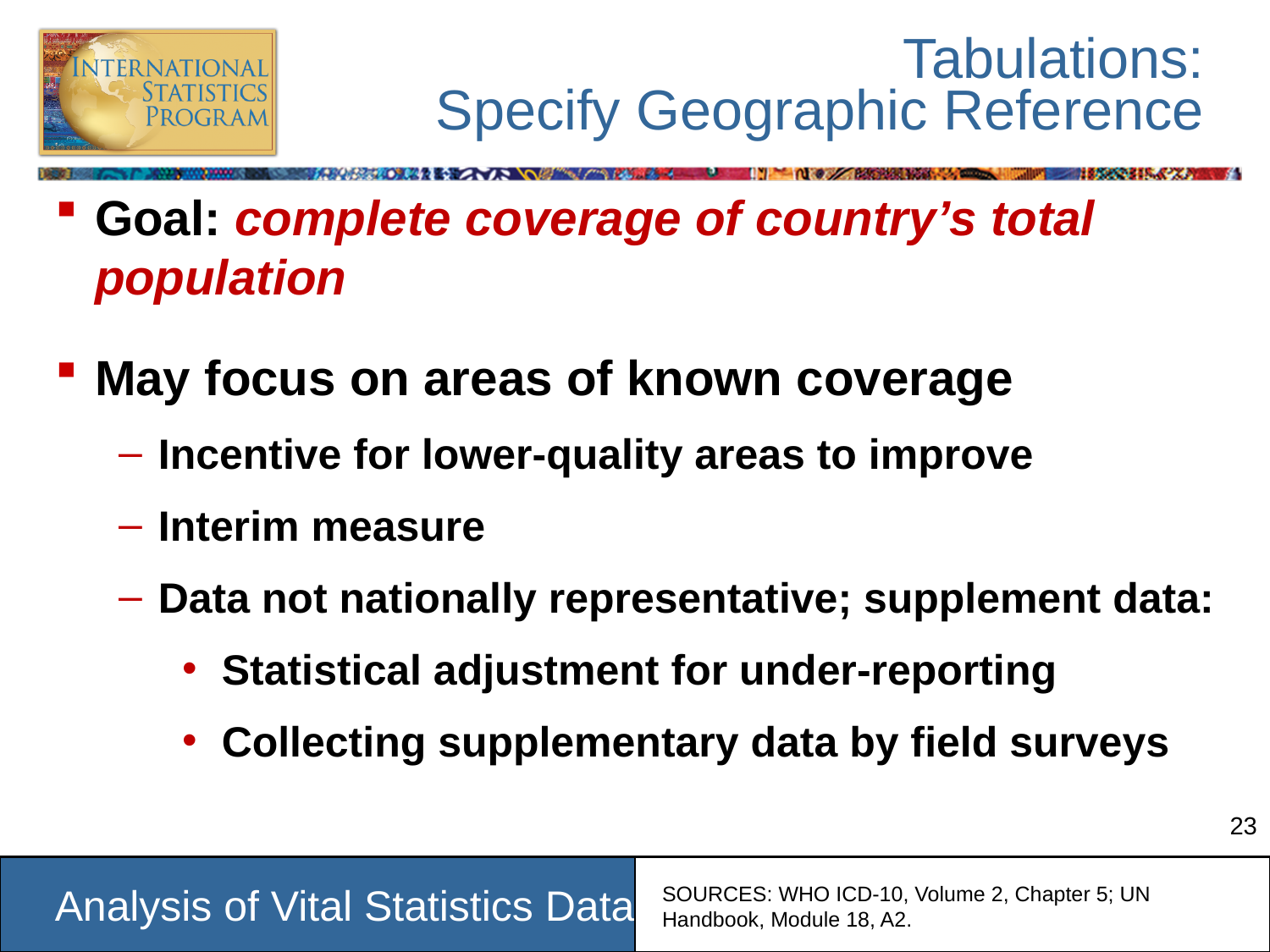

# Tabulations: Specify Geographic Reference
Goal: complete coverage of country’s total population
May focus on areas of known coverage
Incentive for lower-quality areas to improve
Interim measure
Data not nationally representative; supplement data:
Statistical adjustment for under-reporting
Collecting supplementary data by field surveys

SOURCES: WHO ICD-10, Volume 2, Chapter 5; UN Handbook, Module 18, A2.